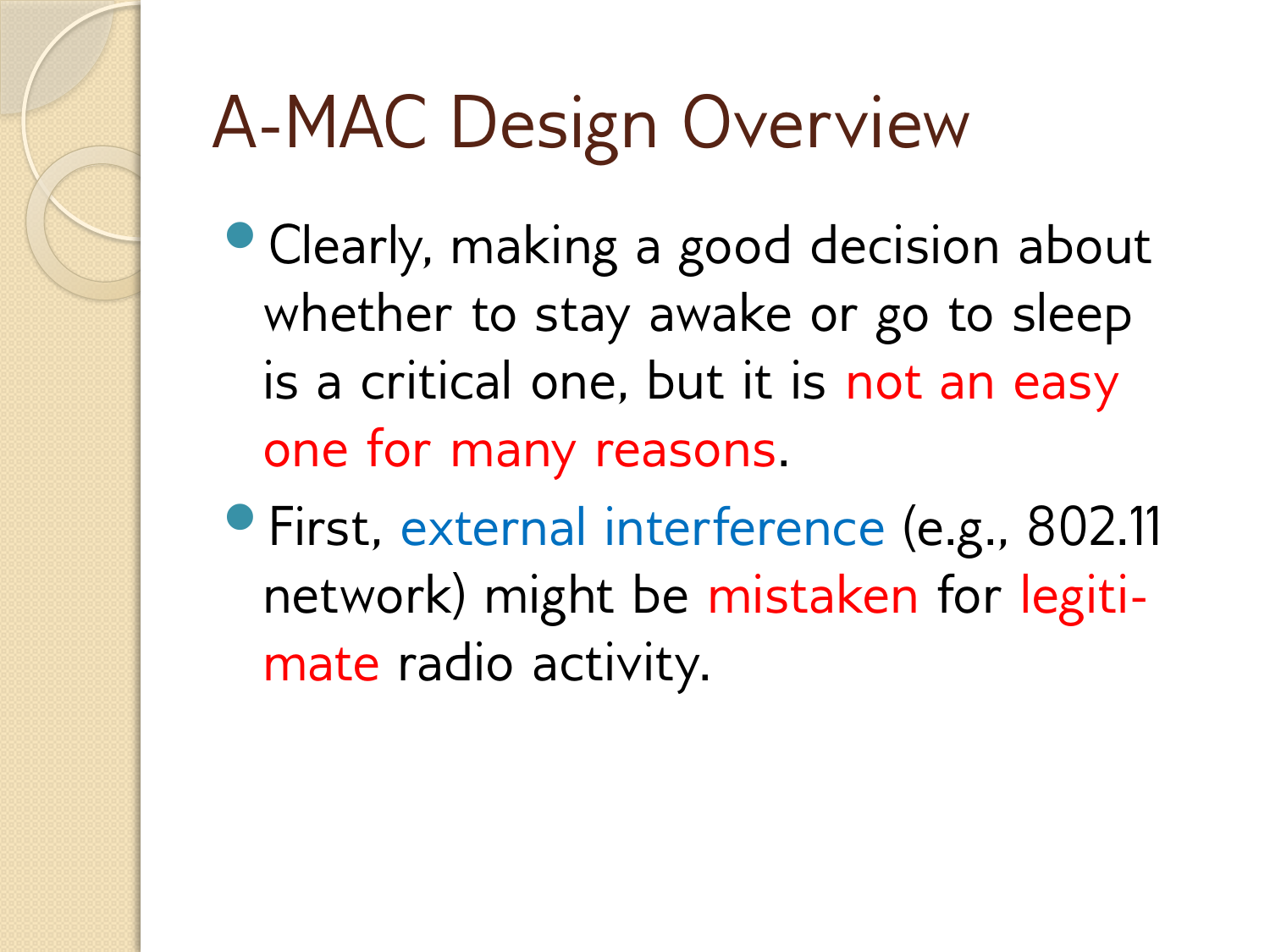

# A-MAC Design Overview
Clearly, making a good decision about whether to stay awake or go to sleep is a critical one, but it is not an easy one for many reasons.
First, external interference (e.g., 802.11 network) might be mistaken for legiti-mate radio activity.